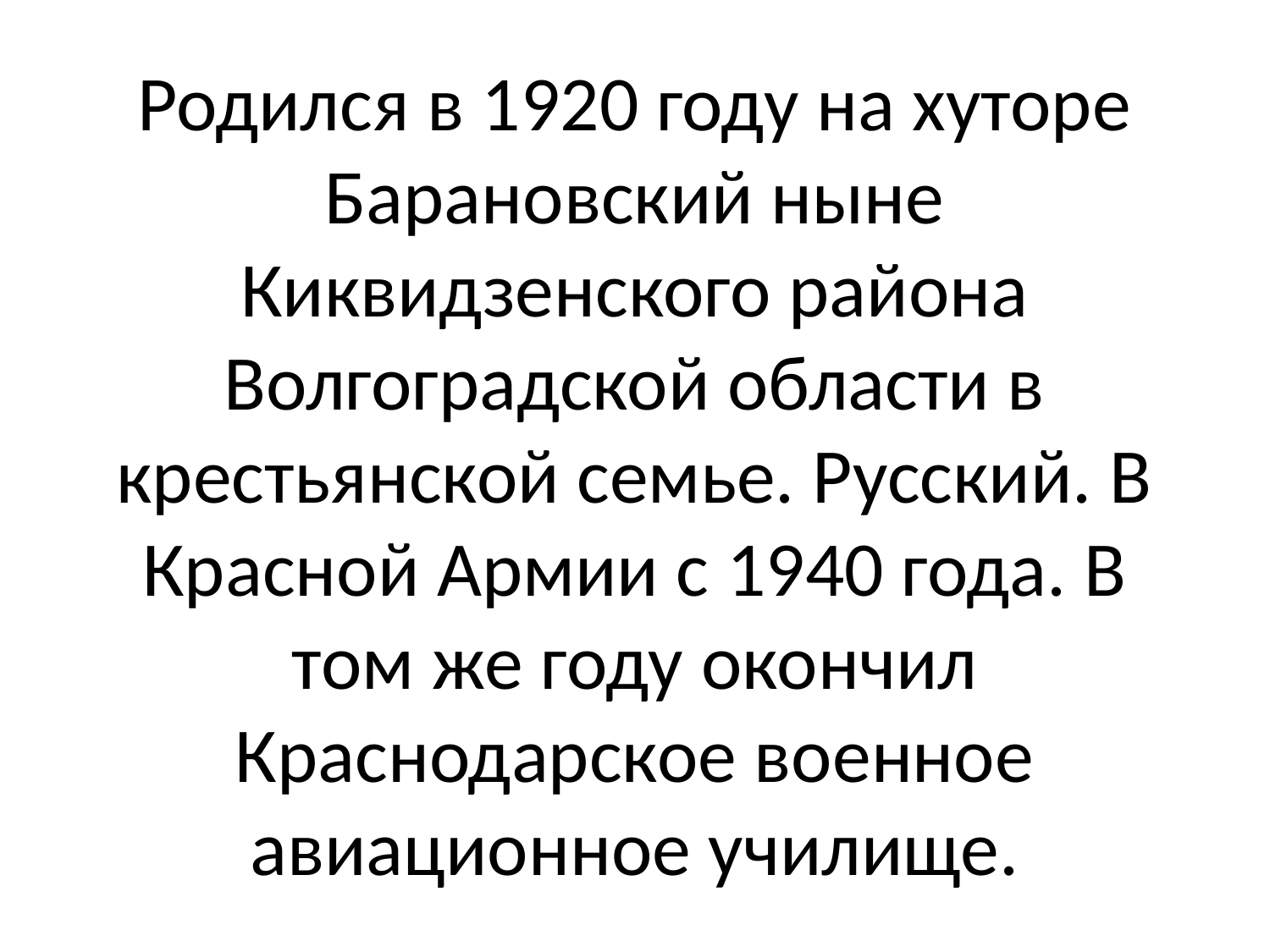

# Родился в 1920 году на хуторе Барановский ныне Киквидзенского района Волгоградской области в крестьянской семье. Русский. В Красной Армии с 1940 года. В том же году окончил Краснодарское военное авиационное училище.